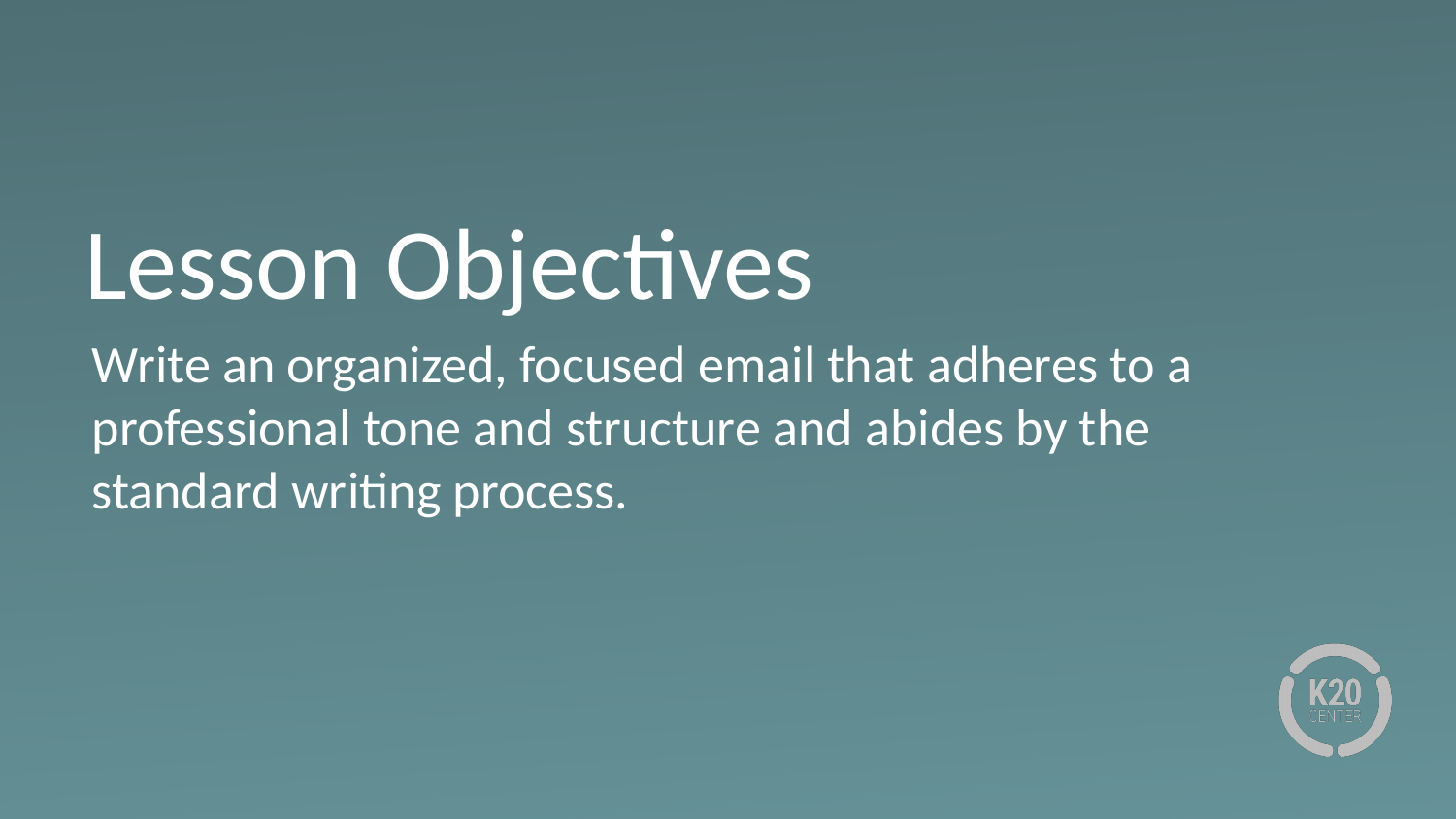

# Lesson Objectives
Write an organized, focused email that adheres to a professional tone and structure and abides by the standard writing process.